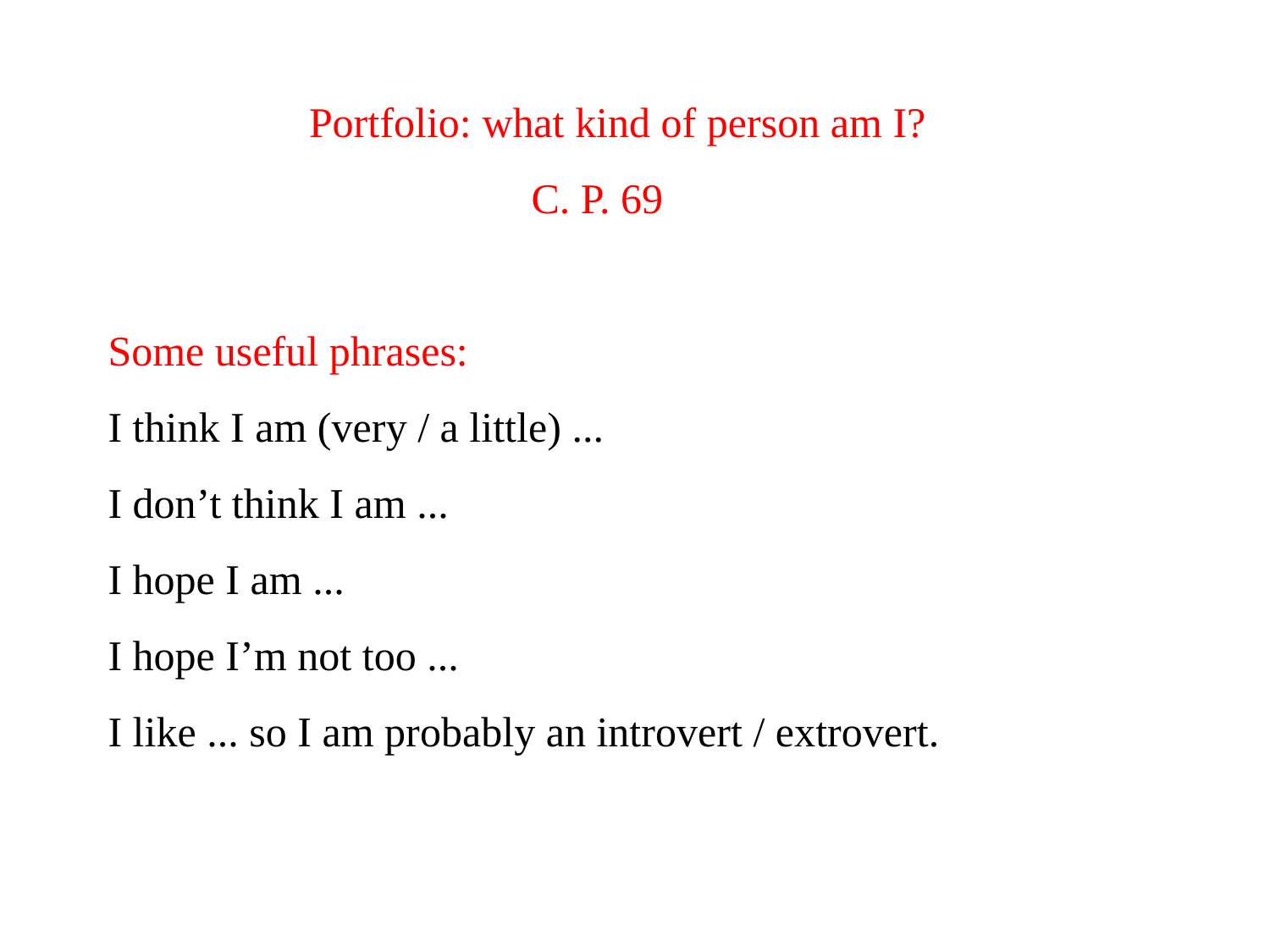

# Portfolio: what kind of person am I? C. P. 69 Some useful phrases: I think I am (very / a little) ... I don’t think I am ... I hope I am ... I hope I’m not too ... I like ... so I am probably an introvert / extrovert.